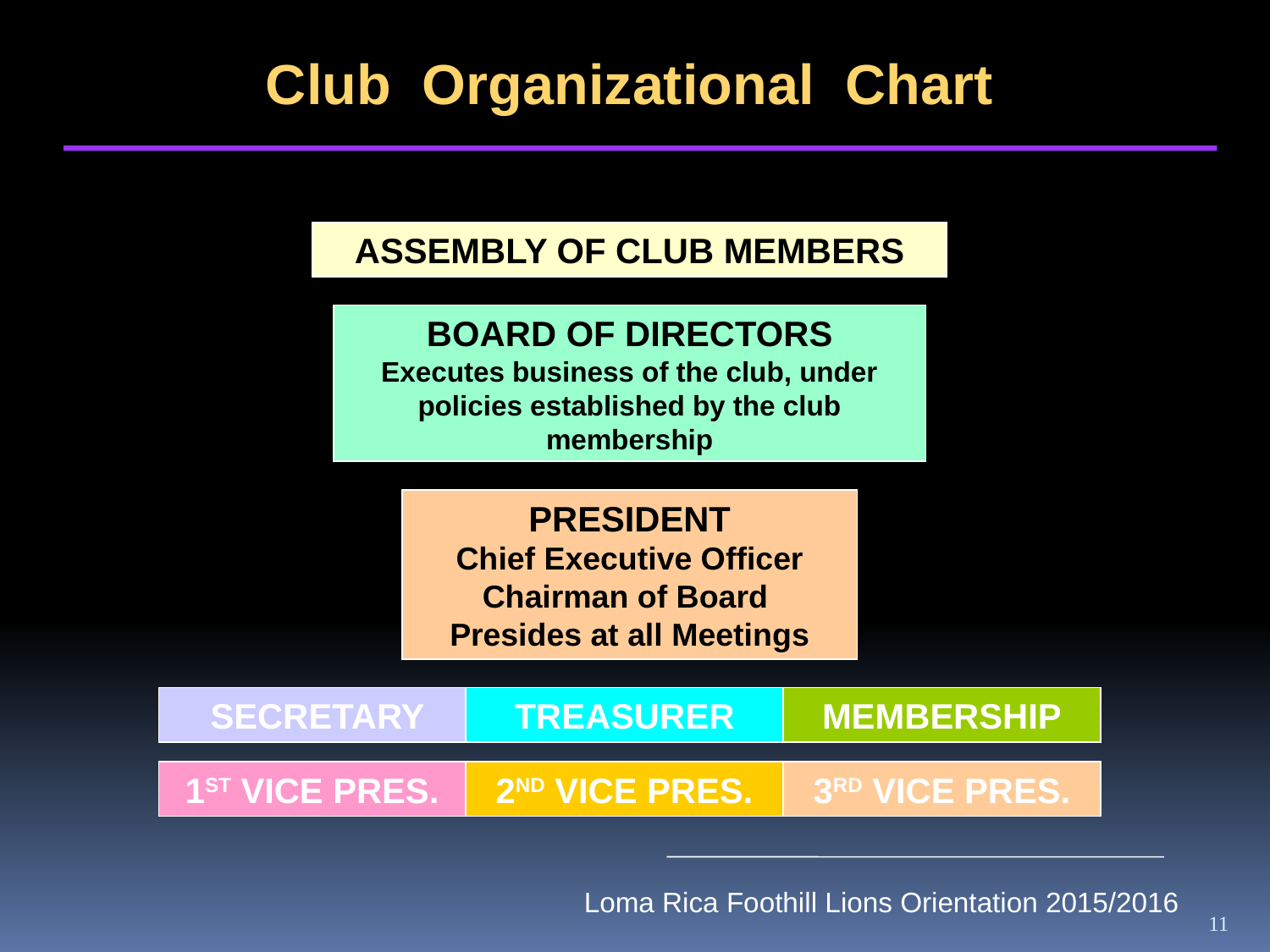

Club  Organizational  Chart

ASSEMBLY OF CLUB MEMBERS
BOARD OF DIRECTORS
Executes business of the club, under policies established by the club membership
PRESIDENT
Chief Executive Officer Chairman of Board
Presides at all Meetings
SECRETARY
TREASURER
MEMBERSHIP
1ST VICE PRES.
2ND VICE PRES.
3RD VICE PRES.

Loma Rica Foothill Lions Orientation 2015/2016
11